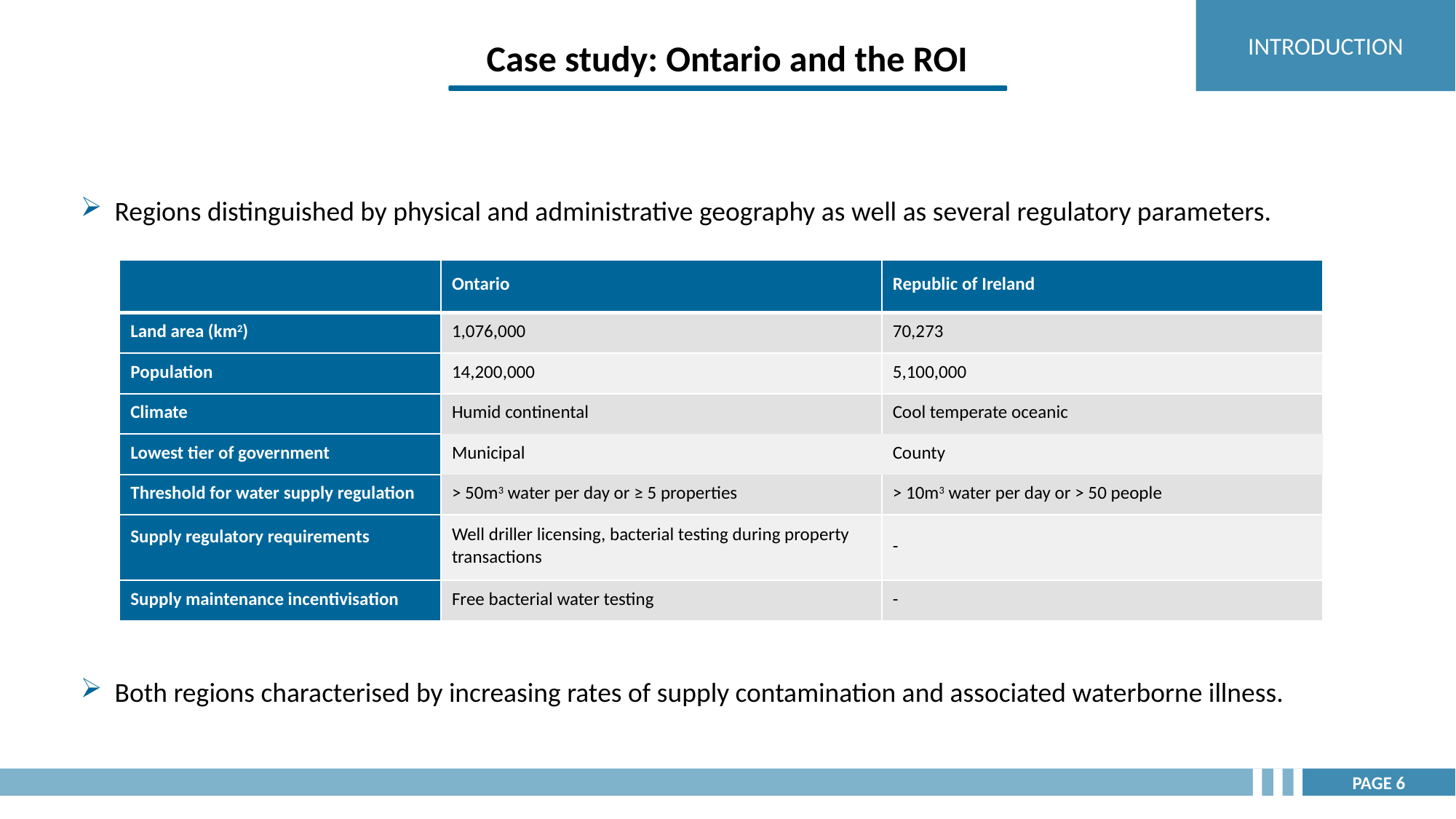

INTRODUCTION
Case study: Ontario and the ROI

Regions distinguished by physical and administrative geography as well as several regulatory parameters.

|  | Ontario | Republic of Ireland |
| --- | --- | --- |
| Land area (km2) | 1,076,000 | 70,273 |
| Population | 14,200,000 | 5,100,000 |
| Climate | Humid continental | Cool temperate oceanic |
| Lowest tier of government | Municipal | County |
| Threshold for water supply regulation | > 50m3 water per day or ≥ 5 properties | > 10m3 water per day or > 50 people |
| Supply regulatory requirements | Well driller licensing, bacterial testing during property transactions | - |
| Supply maintenance incentivisation | Free bacterial water testing | - |
Both regions characterised by increasing rates of supply contamination and associated waterborne illness.

PAGE 6